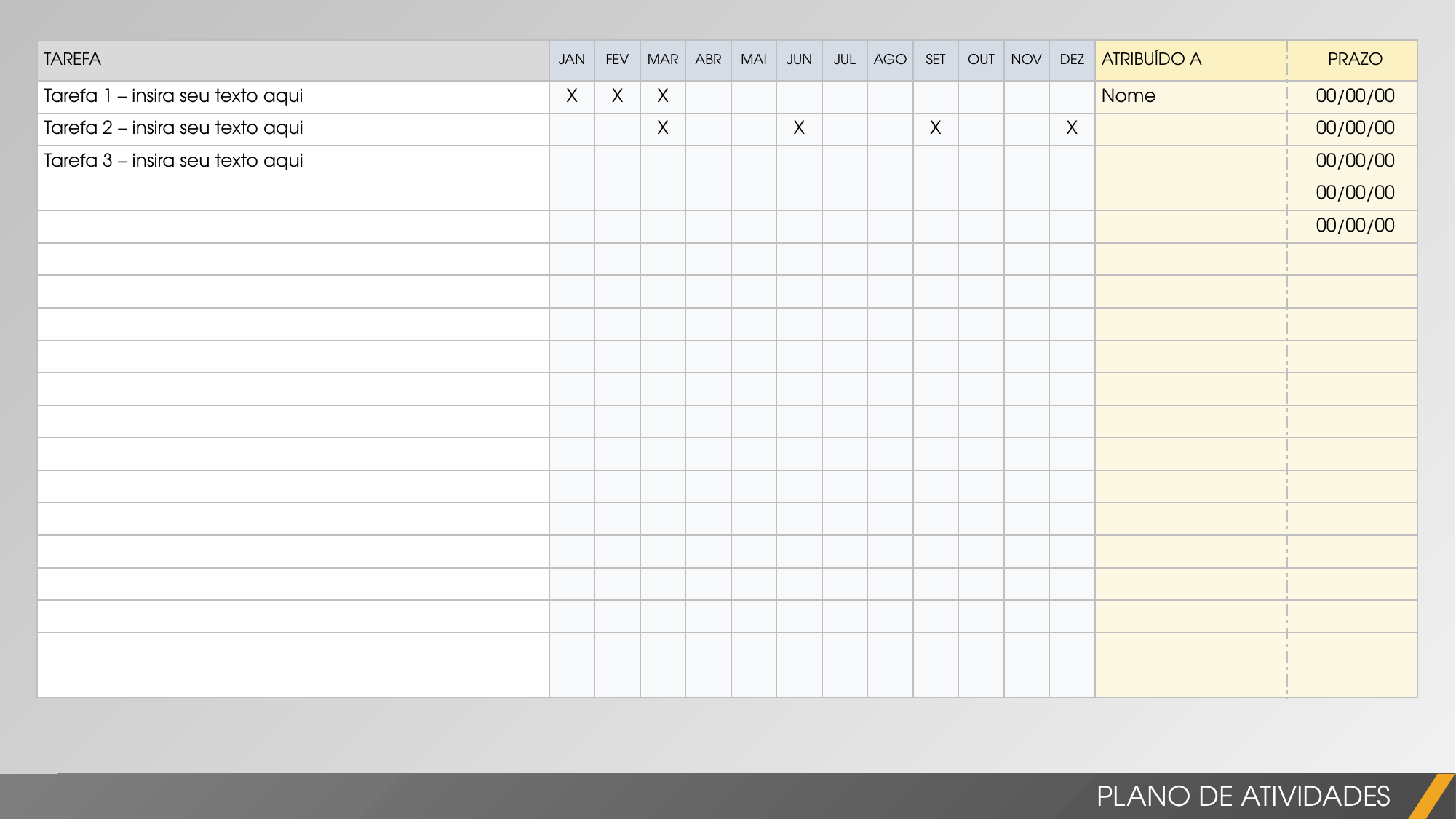

| TAREFA | JAN | FEV | MAR | ABR | MAI | JUN | JUL | AGO | SET | OUT | NOV | DEZ | ATRIBUÍDO A | PRAZO |
| --- | --- | --- | --- | --- | --- | --- | --- | --- | --- | --- | --- | --- | --- | --- |
| Tarefa 1 – insira seu texto aqui | X | X | X |  |  |  |  |  |  |  |  |  | Nome | 00/00/00 |
| Tarefa 2 – insira seu texto aqui |  |  | X |  |  | X |  |  | X |  |  | X |  | 00/00/00 |
| Tarefa 3 – insira seu texto aqui |  |  |  |  |  |  |  |  |  |  |  |  |  | 00/00/00 |
|  |  |  |  |  |  |  |  |  |  |  |  |  |  | 00/00/00 |
|  |  |  |  |  |  |  |  |  |  |  |  |  |  | 00/00/00 |
|  |  |  |  |  |  |  |  |  |  |  |  |  |  |  |
|  |  |  |  |  |  |  |  |  |  |  |  |  |  |  |
|  |  |  |  |  |  |  |  |  |  |  |  |  |  |  |
|  |  |  |  |  |  |  |  |  |  |  |  |  |  |  |
|  |  |  |  |  |  |  |  |  |  |  |  |  |  |  |
|  |  |  |  |  |  |  |  |  |  |  |  |  |  |  |
|  |  |  |  |  |  |  |  |  |  |  |  |  |  |  |
|  |  |  |  |  |  |  |  |  |  |  |  |  |  |  |
|  |  |  |  |  |  |  |  |  |  |  |  |  |  |  |
|  |  |  |  |  |  |  |  |  |  |  |  |  |  |  |
|  |  |  |  |  |  |  |  |  |  |  |  |  |  |  |
|  |  |  |  |  |  |  |  |  |  |  |  |  |  |  |
|  |  |  |  |  |  |  |  |  |  |  |  |  |  |  |
|  |  |  |  |  |  |  |  |  |  |  |  |  |  |  |
PLANO DE ATIVIDADES